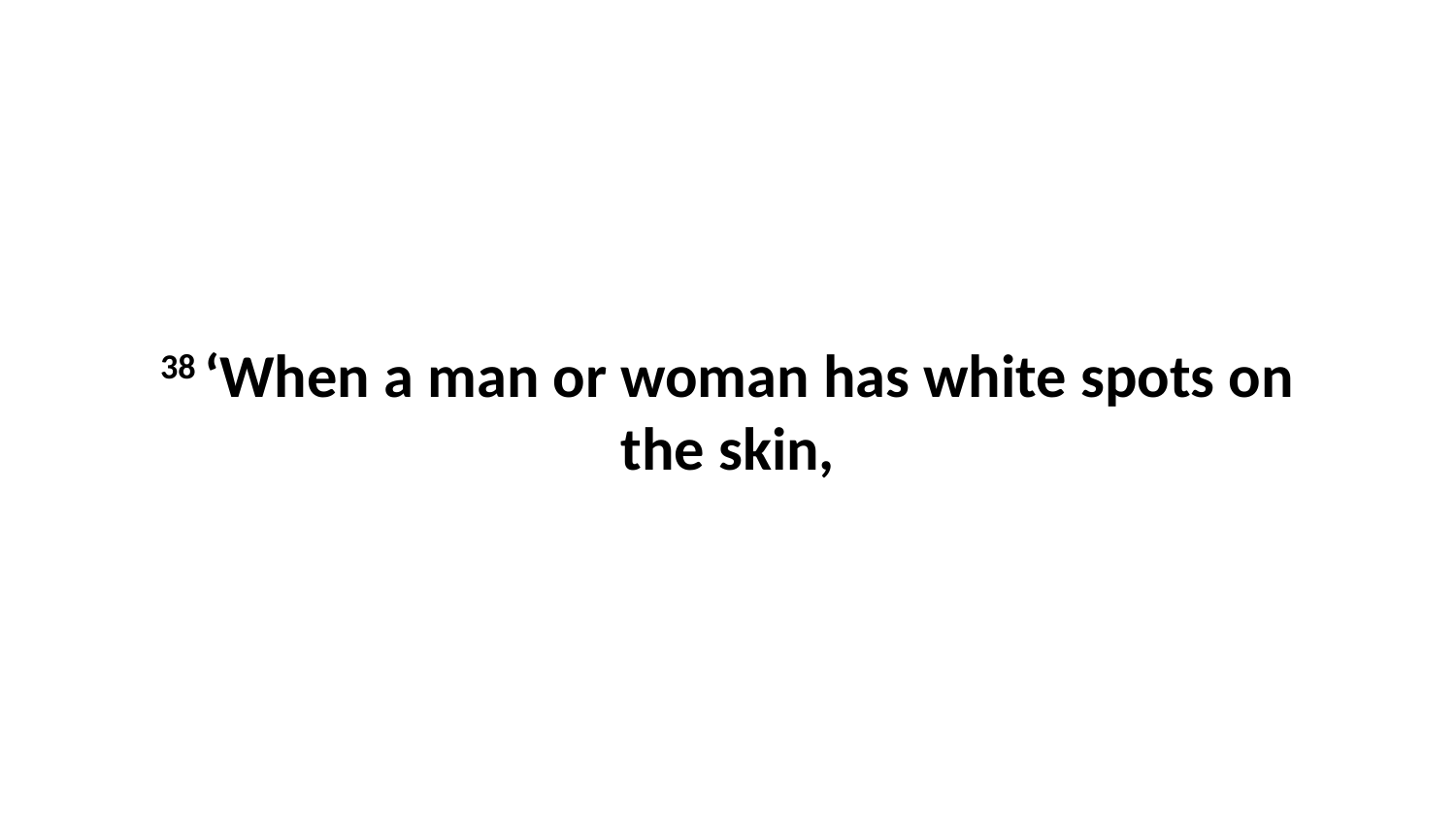

38 ‘When a man or woman has white spots on the skin,